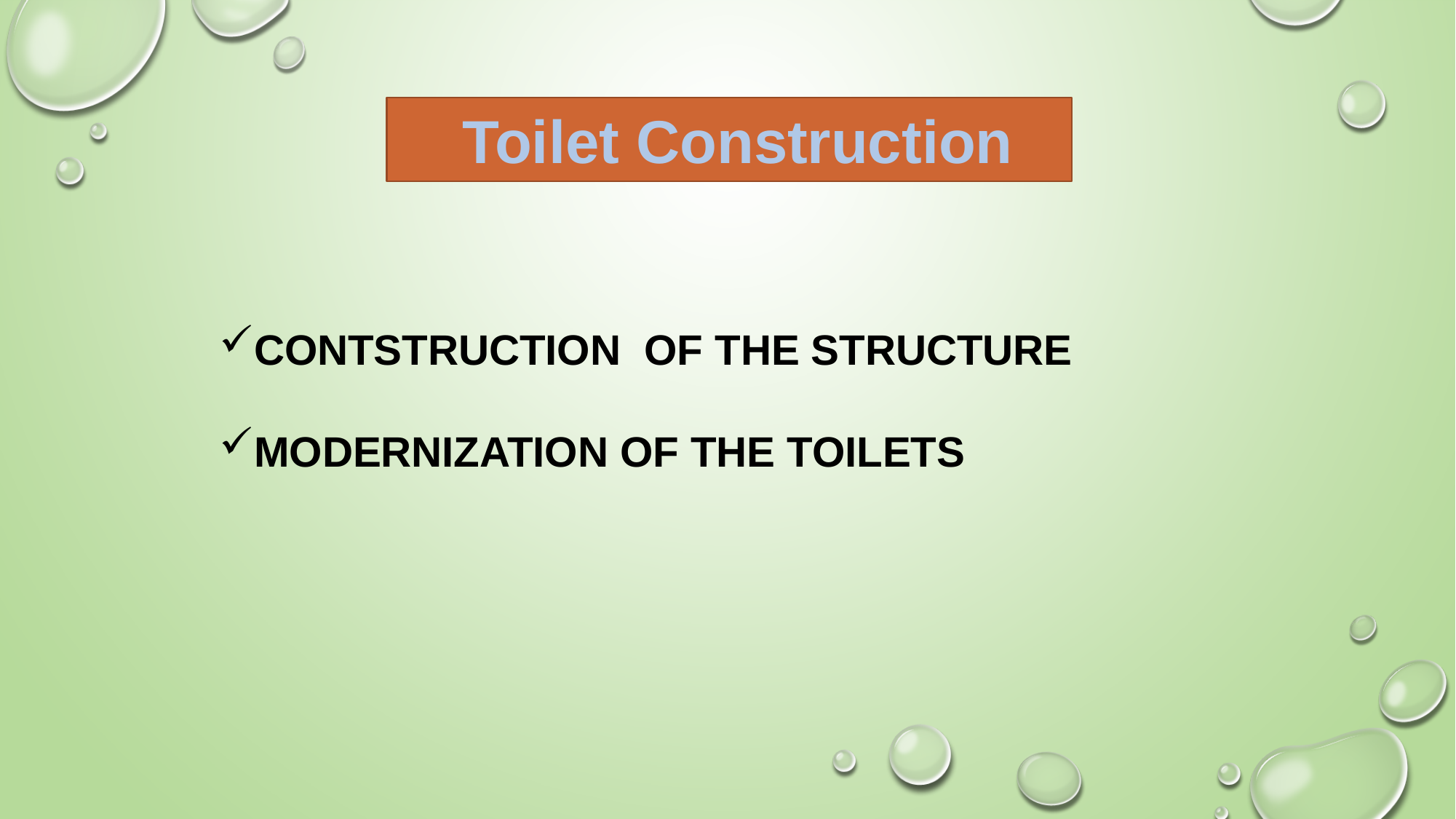

Toilet Construction
CONTSTRUCTION  OF THE STRUCTURE
MODERNIZATION OF THE TOILETS